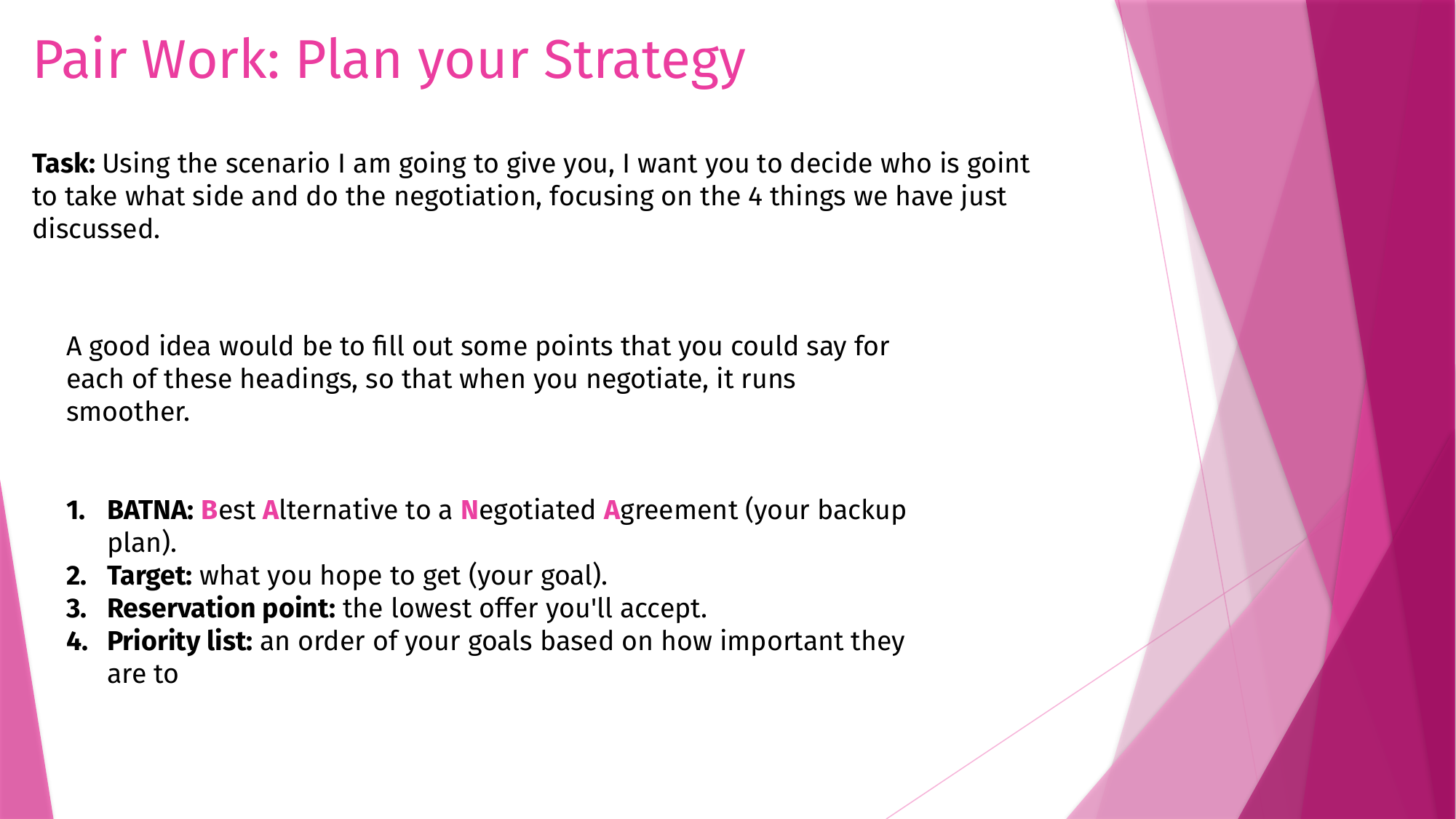

# Pair Work: Plan your Strategy
Task: Using the scenario I am going to give you, I want you to decide who is goint to take what side and do the negotiation, focusing on the 4 things we have just discussed.
A good idea would be to fill out some points that you could say for each of these headings, so that when you negotiate, it runs smoother.

BATNA: Best Alternative to a Negotiated Agreement (your backup plan).
Target: what you hope to get (your goal).
Reservation point: the lowest offer you'll accept.
Priority list: an order of your goals based on how important they are to